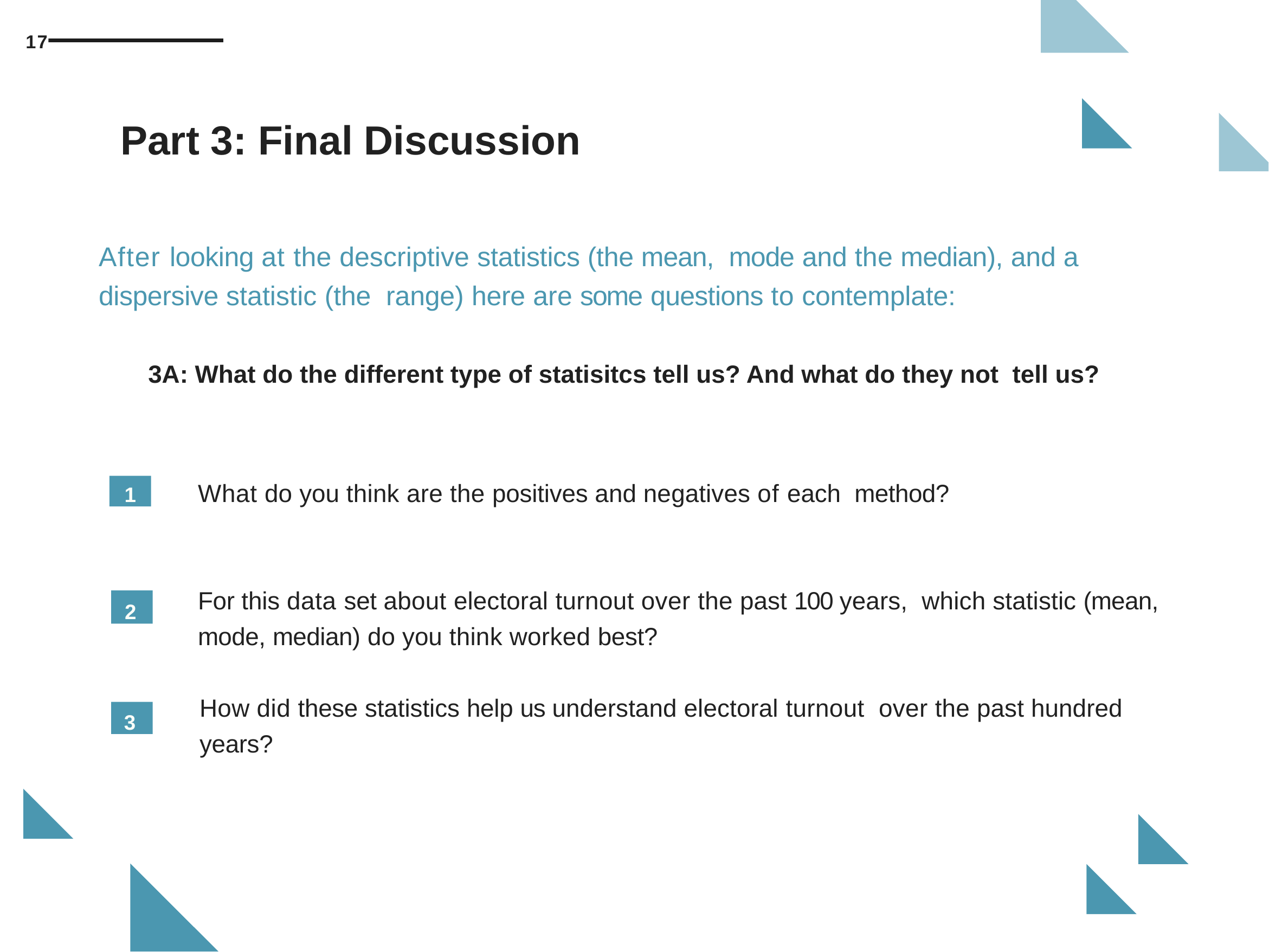

17

Part 3: Final Discussion

After looking at the descriptive statistics (the mean,  mode and the median), and a dispersive statistic (the  range) here are some questions to contemplate:
3A: What do the different type of statisitcs tell us? And what do they not  tell us?
What do you think are the positives and negatives of each  method?
1
For this data set about electoral turnout over the past 100 years,  which statistic (mean, mode, median) do you think worked best?
2
How did these statistics help us understand electoral turnout  over the past hundred years?
3